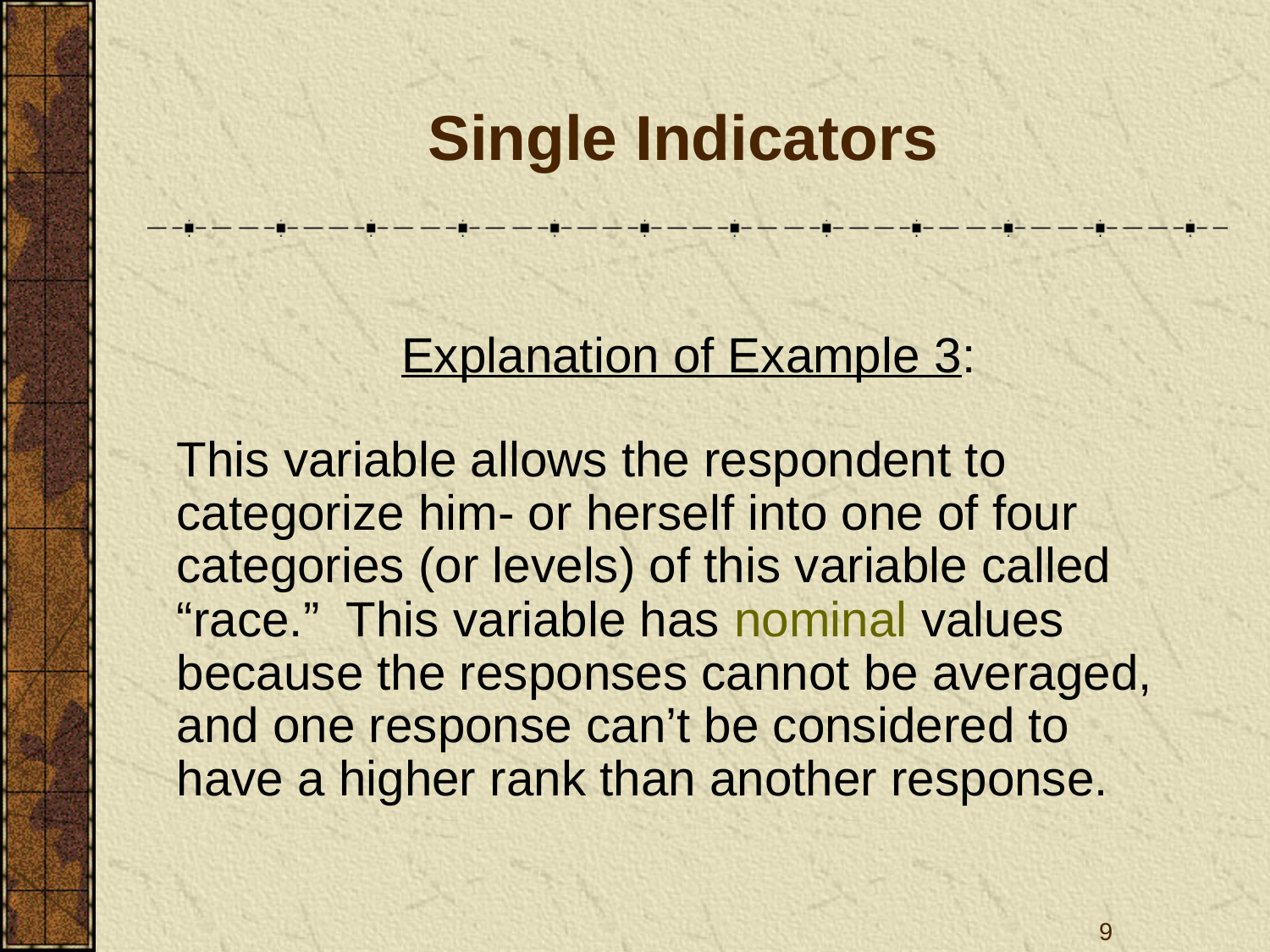

# Single Indicators
	 Explanation of Example 3:

	This variable allows the respondent to categorize him- or herself into one of four categories (or levels) of this variable called “race.”  This variable has nominal values because the responses cannot be averaged, and one response can’t be considered to have a higher rank than another response.
9